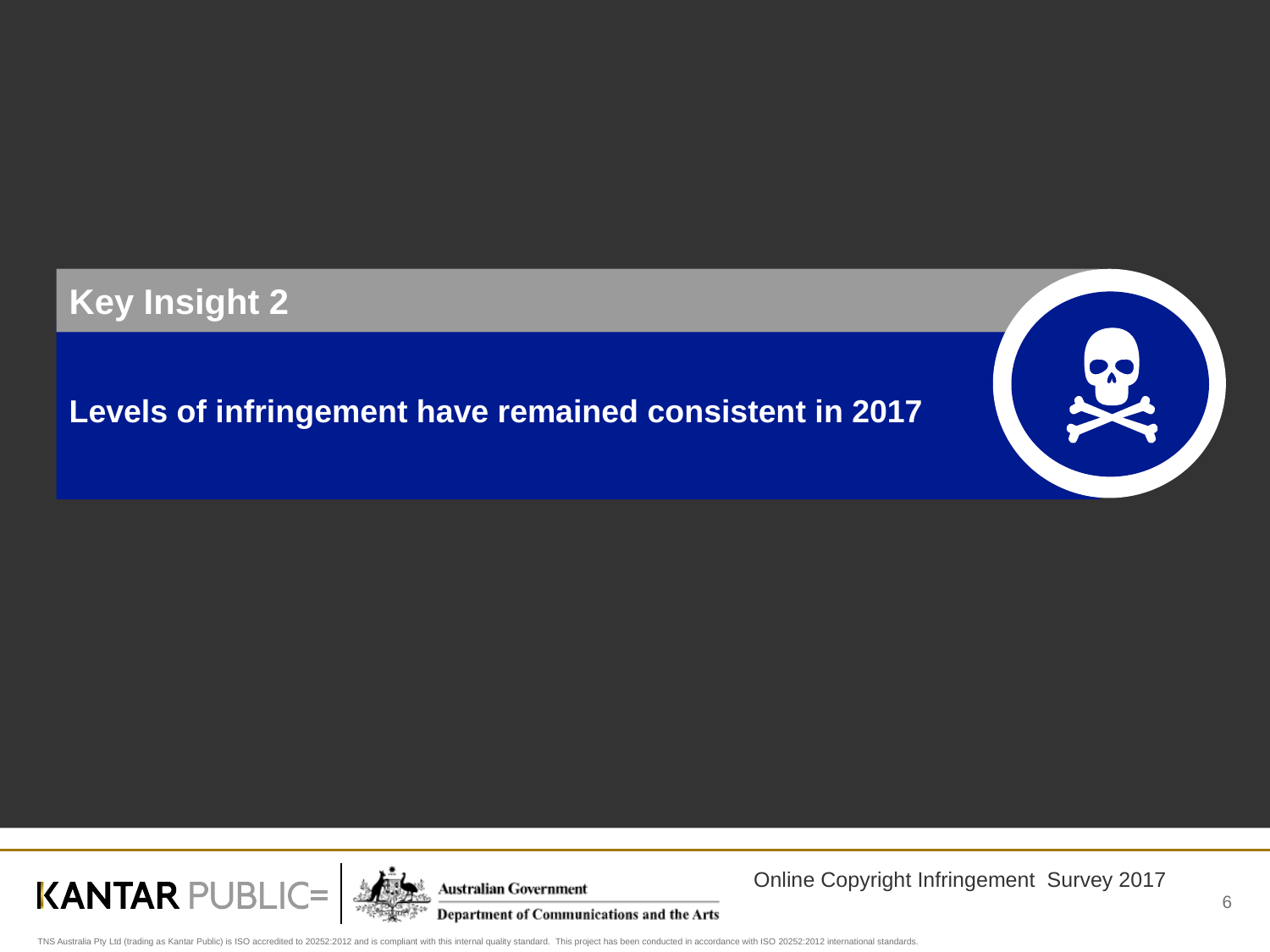

Key Insight 2
Levels of infringement have remained consistent in 2017

6